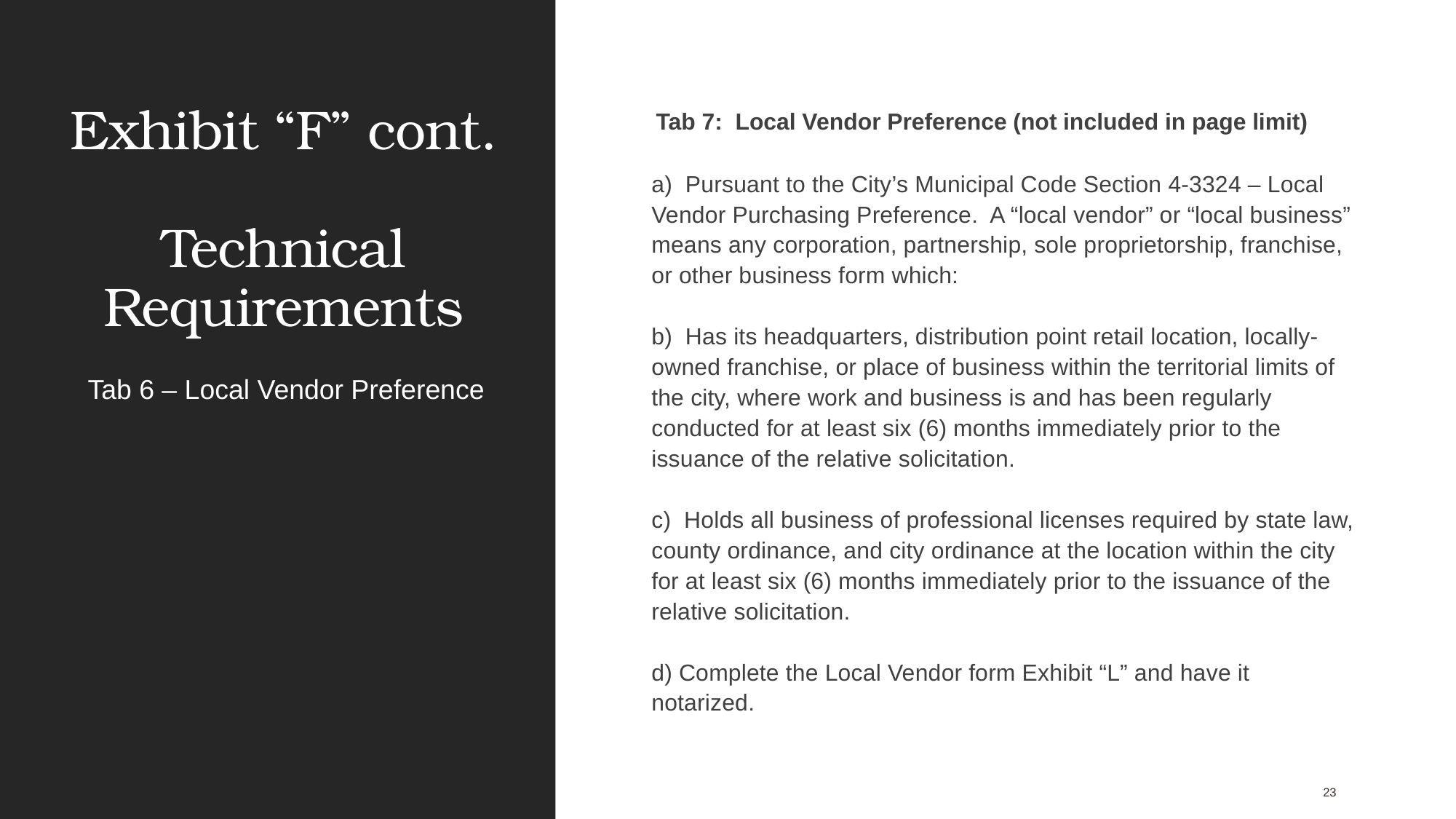

# Exhibit “F” cont. Technical Requirements
Tab 7:  Local Vendor Preference (not included in page limit)

a)  Pursuant to the City’s Municipal Code Section 4-3324 – Local Vendor Purchasing Preference.  A “local vendor” or “local business” means any corporation, partnership, sole proprietorship, franchise, or other business form which:

b)  Has its headquarters, distribution point retail location, locally-owned franchise, or place of business within the territorial limits of the city, where work and business is and has been regularly conducted for at least six (6) months immediately prior to the issuance of the relative solicitation.

c)  Holds all business of professional licenses required by state law, county ordinance, and city ordinance at the location within the city for at least six (6) months immediately prior to the issuance of the relative solicitation.

d) Complete the Local Vendor form Exhibit “L” and have it notarized.
Tab 6 – Local Vendor Preference
23